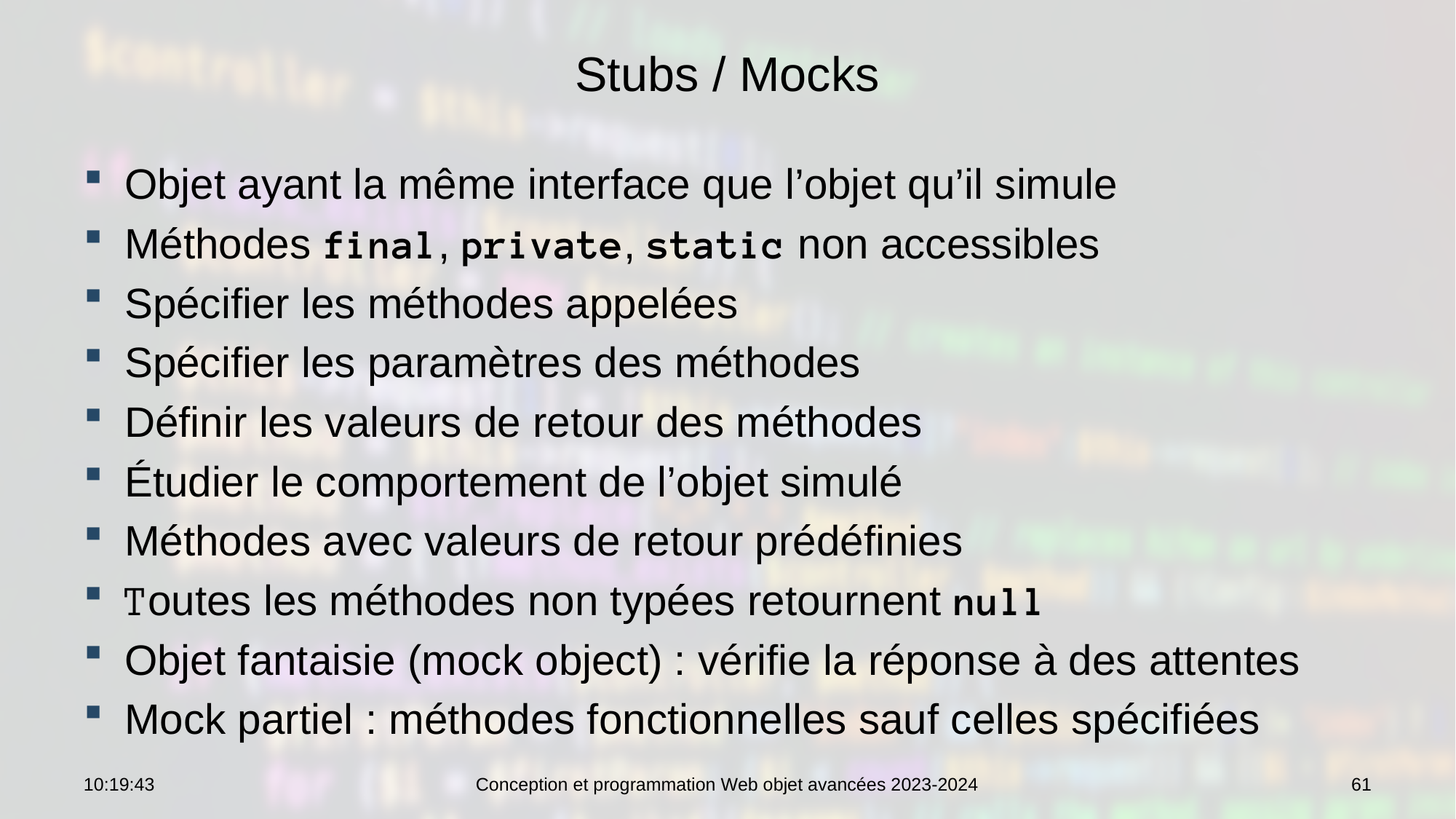

# Stubs / Mocks
Objet ayant la même interface que l’objet qu’il simule
Méthodes final, private, static non accessibles
Spécifier les méthodes appelées
Spécifier les paramètres des méthodes
Définir les valeurs de retour des méthodes
Étudier le comportement de l’objet simulé
Méthodes avec valeurs de retour prédéfinies
Toutes les méthodes non typées retournent null
Objet fantaisie (mock object) : vérifie la réponse à des attentes
Mock partiel : méthodes fonctionnelles sauf celles spécifiées
10:19:43
Conception et programmation Web objet avancées 2023-2024
61